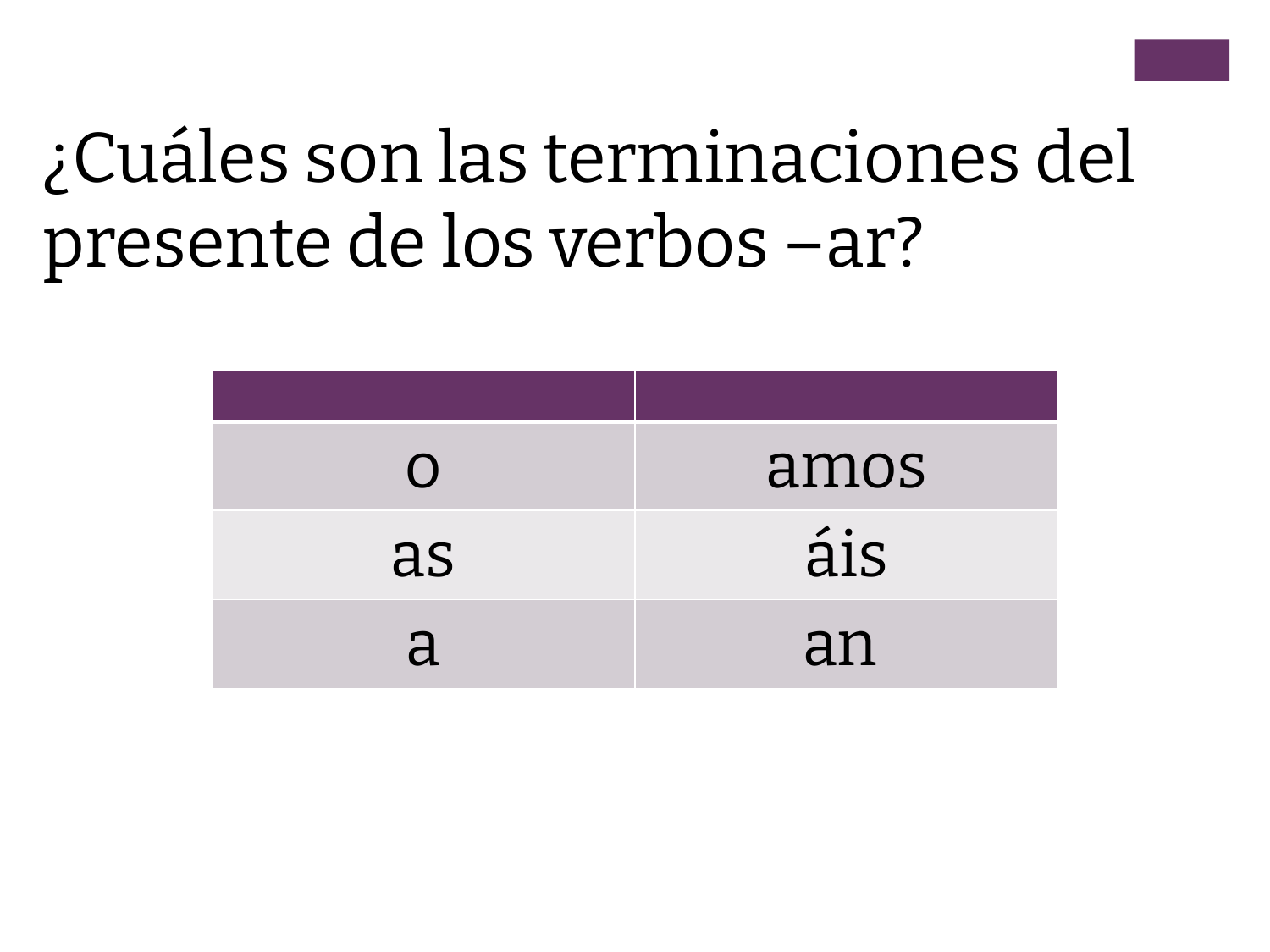

¿Cuáles son las terminaciones del presente de los verbos –ar?
|  |  |
| --- | --- |
| o | amos |
| as | áis |
| a | an |